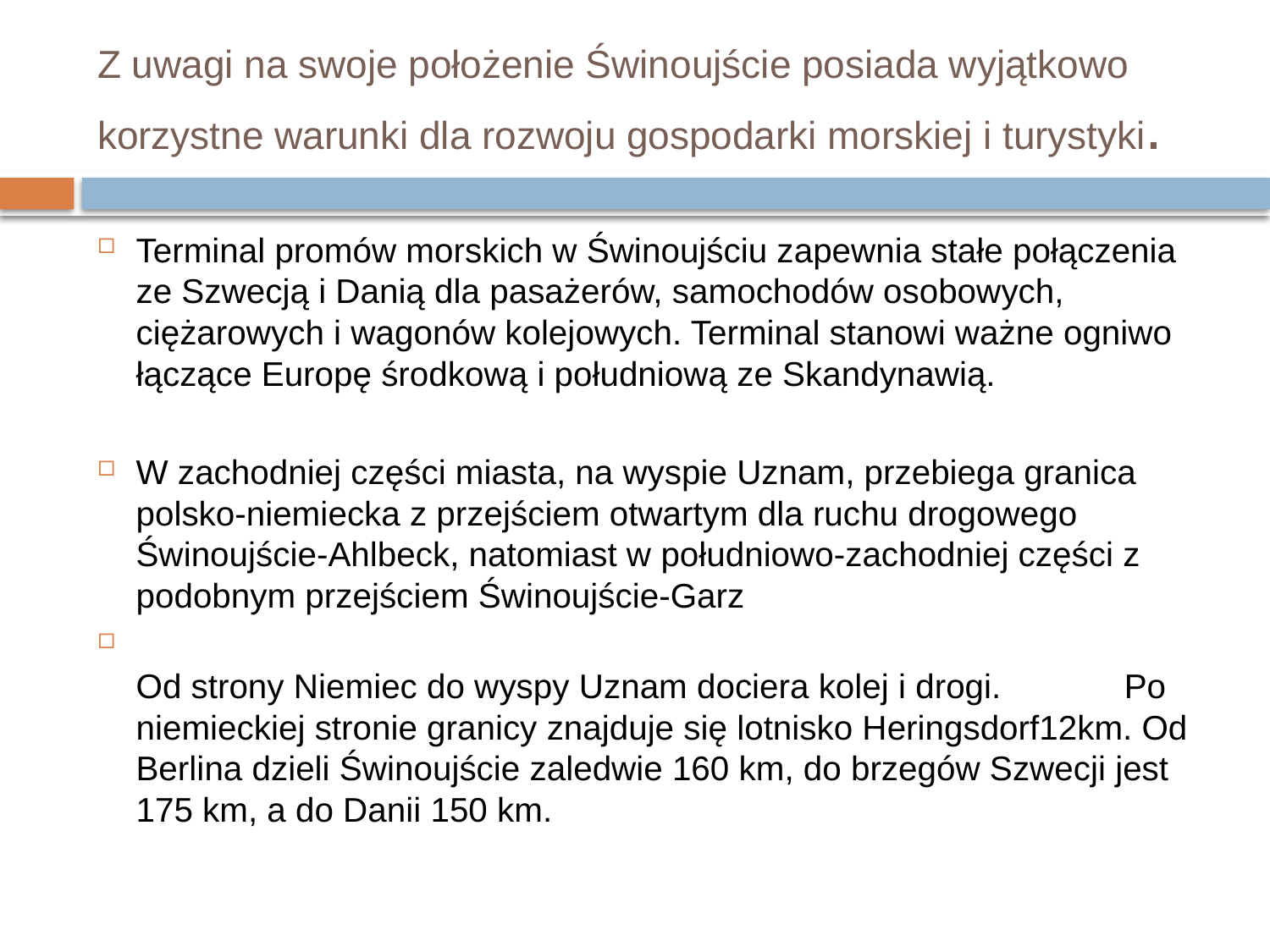

# Z uwagi na swoje położenie Świnoujście posiada wyjątkowo korzystne warunki dla rozwoju gospodarki morskiej i turystyki.
Terminal promów morskich w Świnoujściu zapewnia stałe połączenia ze Szwecją i Danią dla pasażerów, samochodów osobowych, ciężarowych i wagonów kolejowych. Terminal stanowi ważne ogniwo łączące Europę środkową i południową ze Skandynawią.

W zachodniej części miasta, na wyspie Uznam, przebiega granica polsko-niemiecka z przejściem otwartym dla ruchu drogowego Świnoujście-Ahlbeck, natomiast w południowo-zachodniej części z podobnym przejściem Świnoujście-Garz
Od strony Niemiec do wyspy Uznam dociera kolej i drogi.             Po niemieckiej stronie granicy znajduje się lotnisko Heringsdorf12km. Od Berlina dzieli Świnoujście zaledwie 160 km, do brzegów Szwecji jest 175 km, a do Danii 150 km.